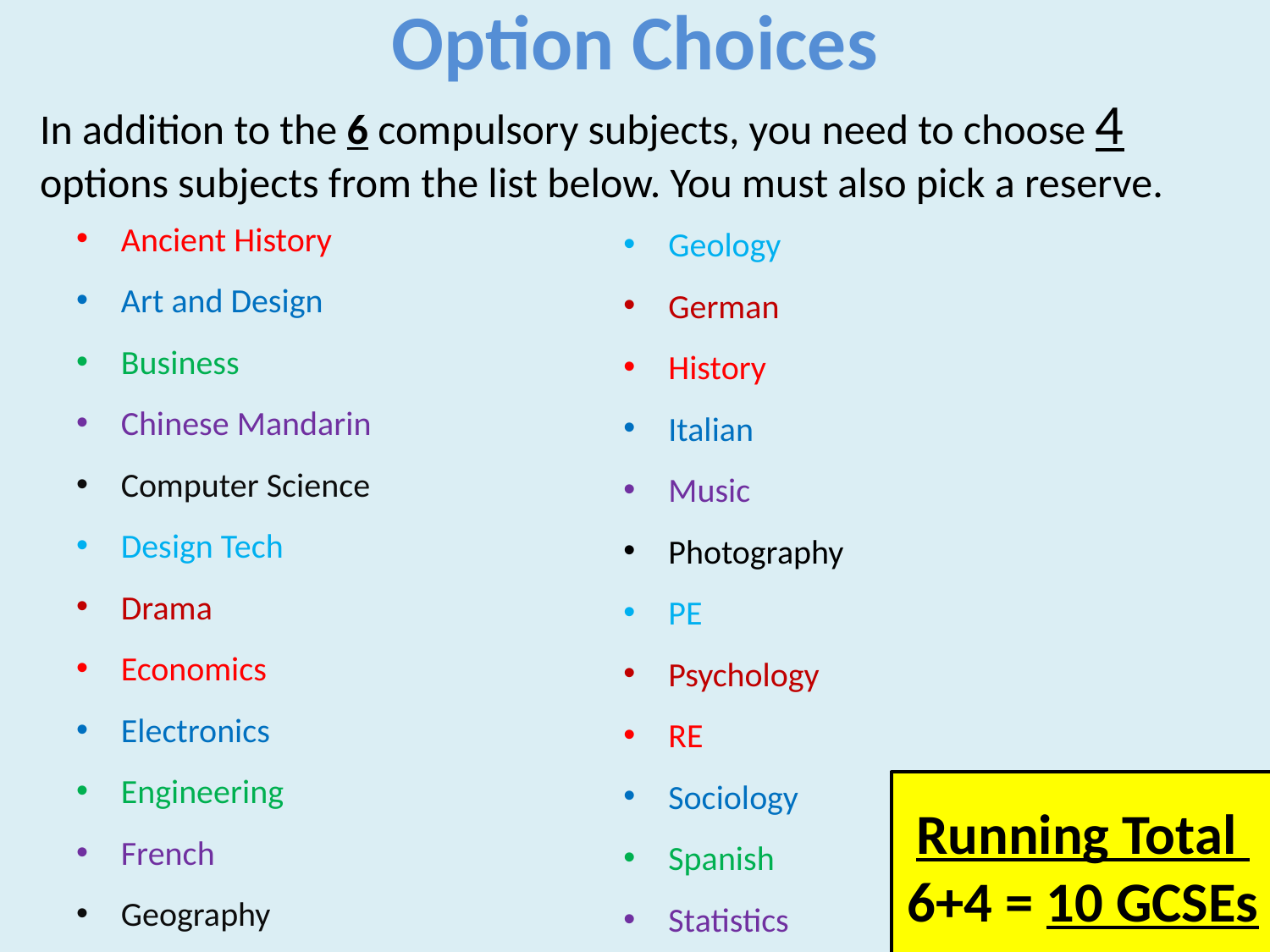

# Option Choices
In addition to the 6 compulsory subjects, you need to choose 4 options subjects from the list below. You must also pick a reserve.
Ancient History
Art and Design
Business
Chinese Mandarin
Computer Science
Design Tech
Drama
Economics
Electronics
Engineering
French
Geography

Geology
German
History
Italian
Music
Photography
PE
Psychology
RE
Sociology
Spanish
Statistics

Running Total
6+4 = 10 GCSEs